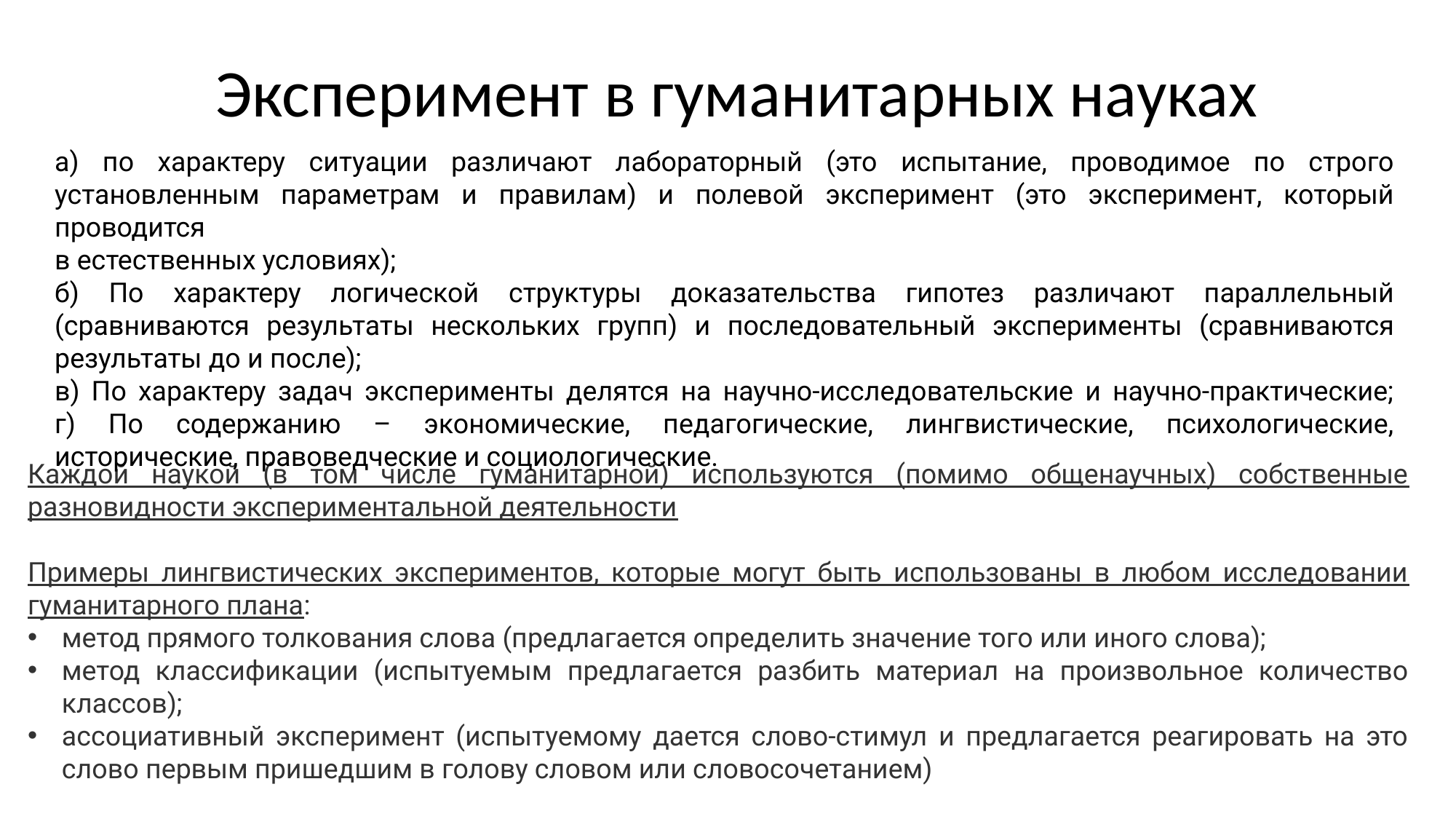

# Эксперимент в гуманитарных науках
а) по характеру ситуации различают лабораторный (это испытание, проводимое по строго установленным параметрам и правилам) и полевой эксперимент (это эксперимент, который проводится
в естественных условиях);
б) По характеру логической структуры доказательства гипотез различают параллельный (сравниваются результаты нескольких групп) и последовательный эксперименты (сравниваются результаты до и после);
в) По характеру задач эксперименты делятся на научно-исследовательские и научно-практические;
г) По содержанию – экономические, педагогические, лингвистические, психологические, исторические, правоведческие и социологические.

Каждой наукой (в том числе гуманитарной) используются (помимо общенаучных) собственные разновидности экспериментальной деятельности

Примеры лингвистических экспериментов, которые могут быть использованы в любом исследовании гуманитарного плана:
метод прямого толкования слова (предлагается определить значение того или иного слова);
метод классификации (испытуемым предлагается разбить материал на произвольное количество классов);
ассоциативный эксперимент (испытуемому дается слово-стимул и предлагается реагировать на это слово первым пришедшим в голову словом или словосочетанием)